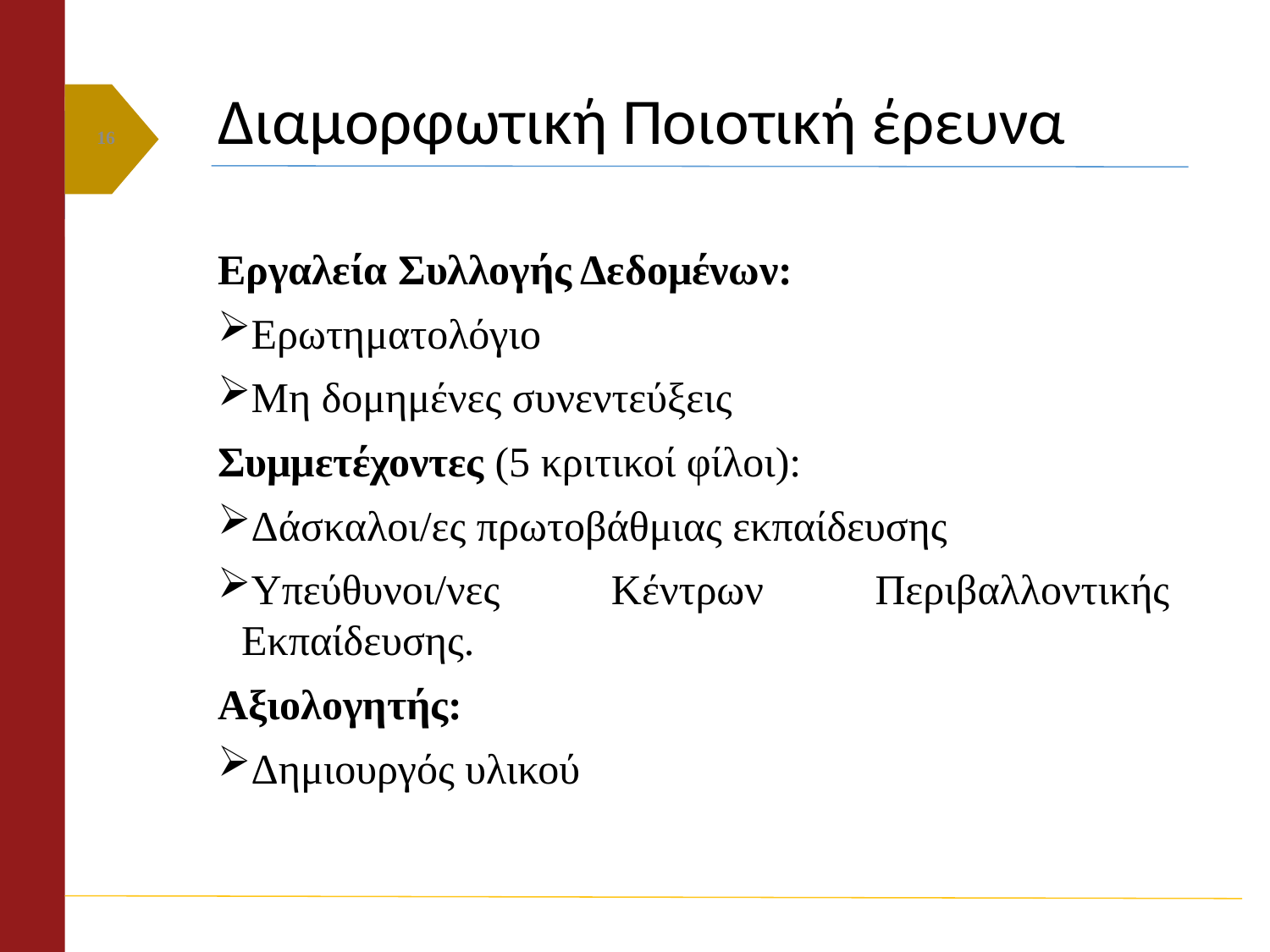

# Διαμορφωτική Ποιοτική έρευνα
16
Εργαλεία Συλλογής Δεδομένων:
Ερωτηματολόγιο
Μη δομημένες συνεντεύξεις
Συμμετέχοντες (5 κριτικοί φίλοι):
Δάσκαλοι/ες πρωτοβάθμιας εκπαίδευσης
Υπεύθυνοι/νες Κέντρων Περιβαλλοντικής Εκπαίδευσης.
Αξιολογητής:
Δημιουργός υλικού